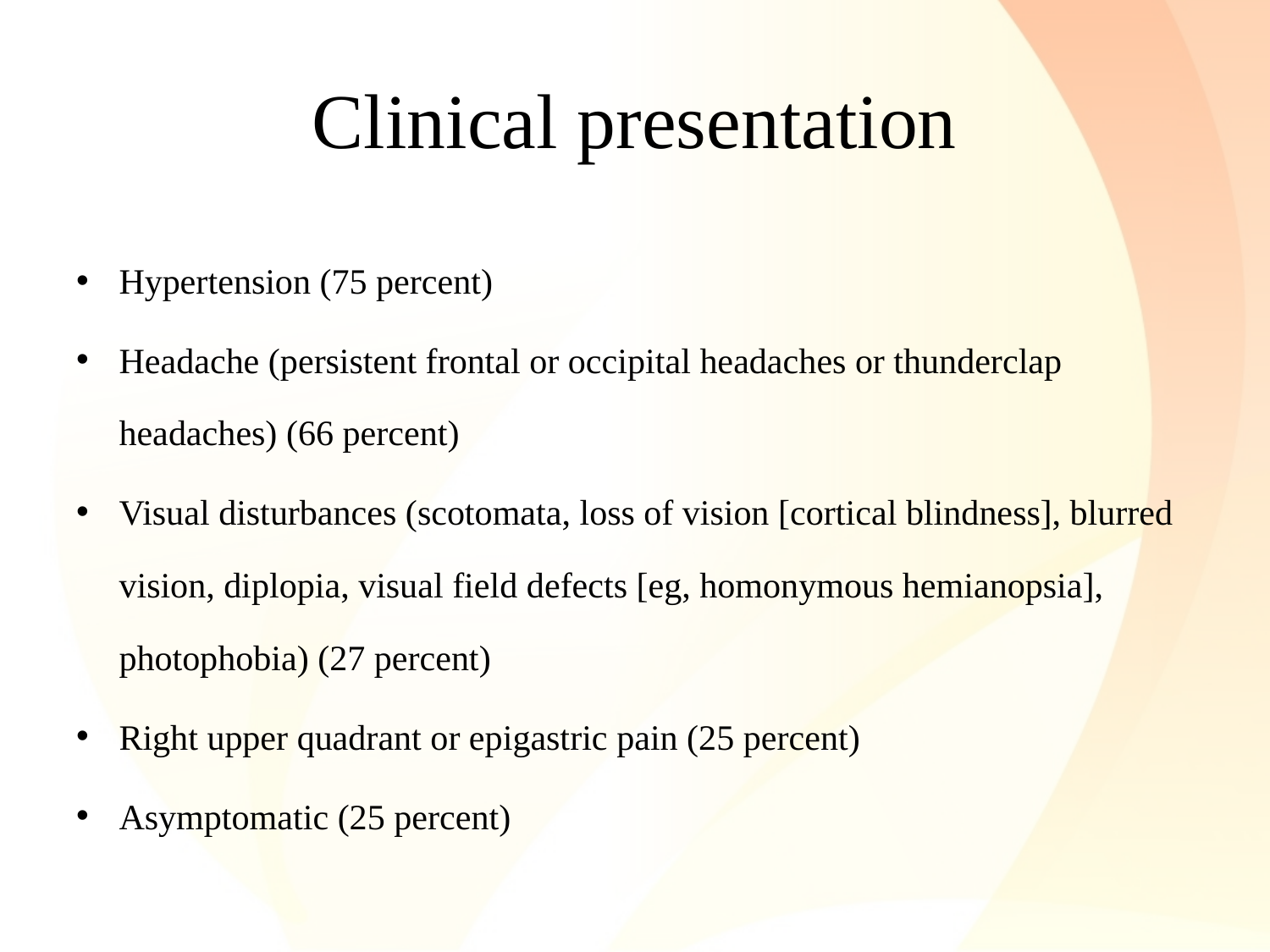

# Clinical presentation
Hypertension (75 percent)
Headache (persistent frontal or occipital headaches or thunderclap headaches) (66 percent)
Visual disturbances (scotomata, loss of vision [cortical blindness], blurred vision, diplopia, visual field defects [eg, homonymous hemianopsia], photophobia) (27 percent)
Right upper quadrant or epigastric pain (25 percent)
Asymptomatic (25 percent)